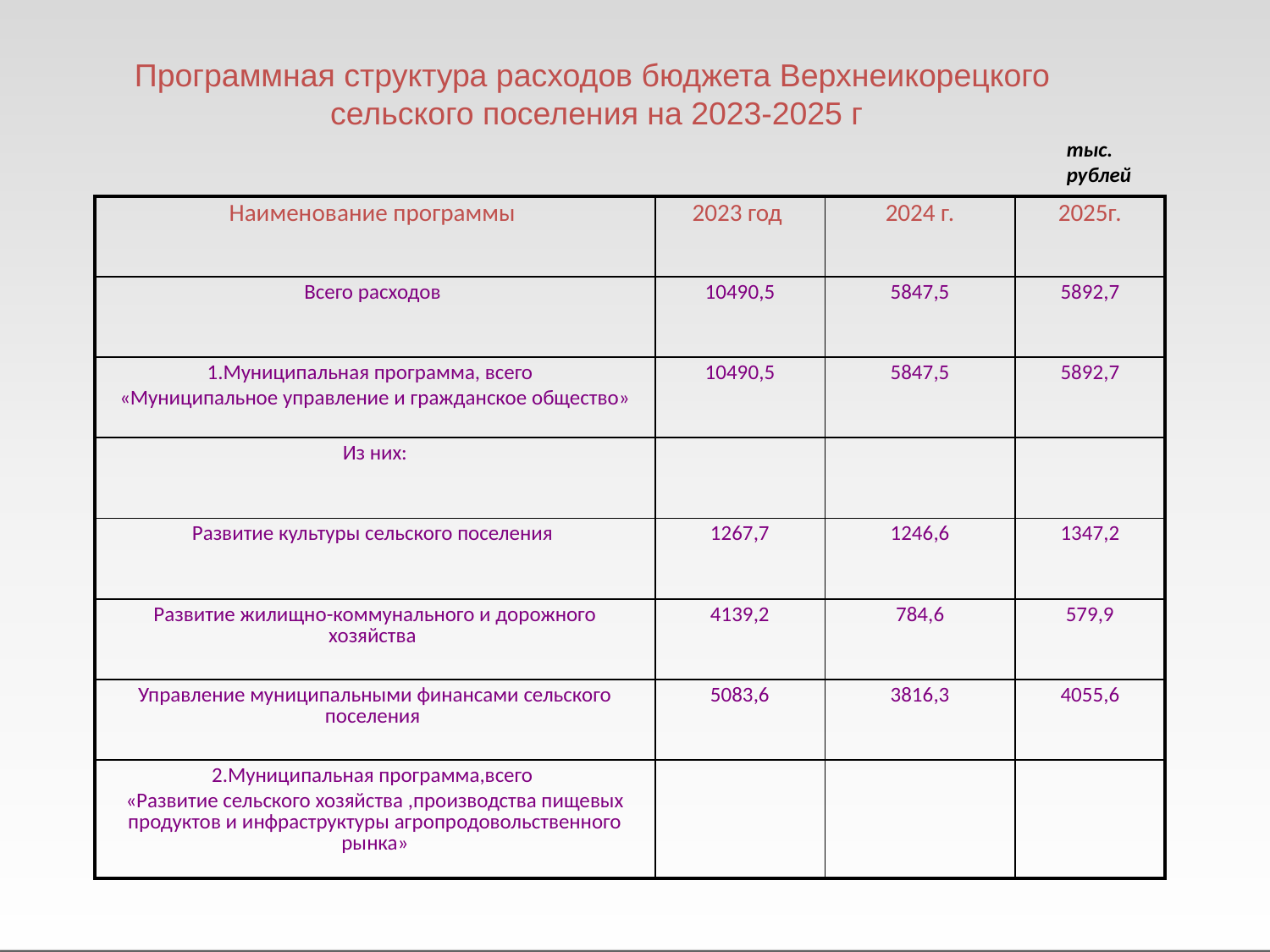

Программная структура расходов бюджета Верхнеикорецкого
сельского поселения на 2023-2025 г
тыс. рублей
| Наименование программы | 2023 год | 2024 г. | 2025г. |
| --- | --- | --- | --- |
| Всего расходов | 10490,5 | 5847,5 | 5892,7 |
| 1.Муниципальная программа, всего «Муниципальное управление и гражданское общество» | 10490,5 | 5847,5 | 5892,7 |
| Из них: |  |  |  |
| Развитие культуры сельского поселения | 1267,7 | 1246,6 | 1347,2 |
| Развитие жилищно-коммунального и дорожного хозяйства | 4139,2 | 784,6 | 579,9 |
| Управление муниципальными финансами сельского поселения | 5083,6 | 3816,3 | 4055,6 |
| 2.Муниципальная программа,всего «Развитие сельского хозяйства ,производства пищевых продуктов и инфраструктуры агропродовольственного рынка» |  |  |  |